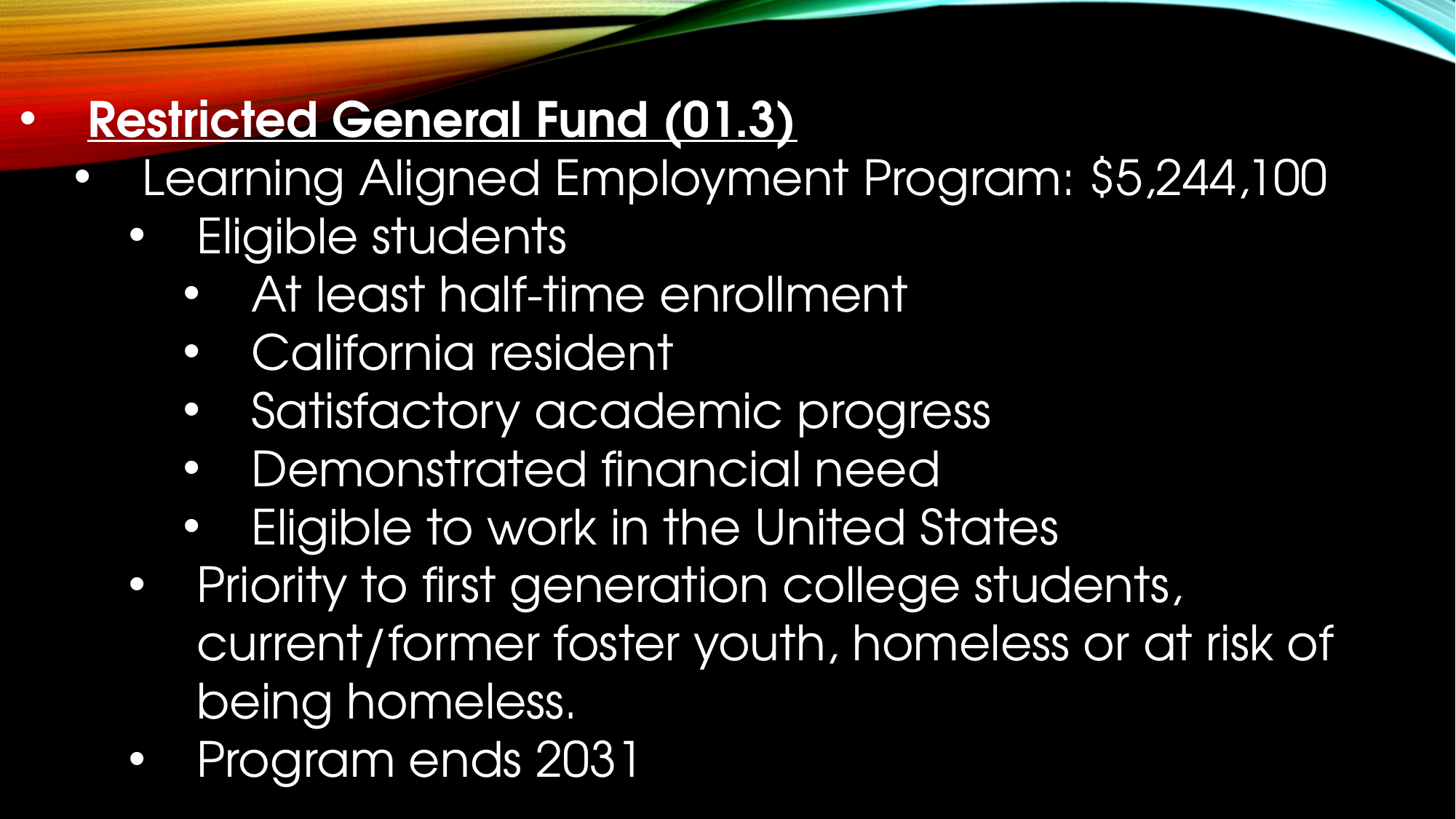

Restricted General Fund (01.3)
Learning Aligned Employment Program: $5,244,100
Eligible students
At least half-time enrollment
California resident
Satisfactory academic progress
Demonstrated financial need
Eligible to work in the United States
Priority to first generation college students, current/former foster youth, homeless or at risk of being homeless.
Program ends 2031